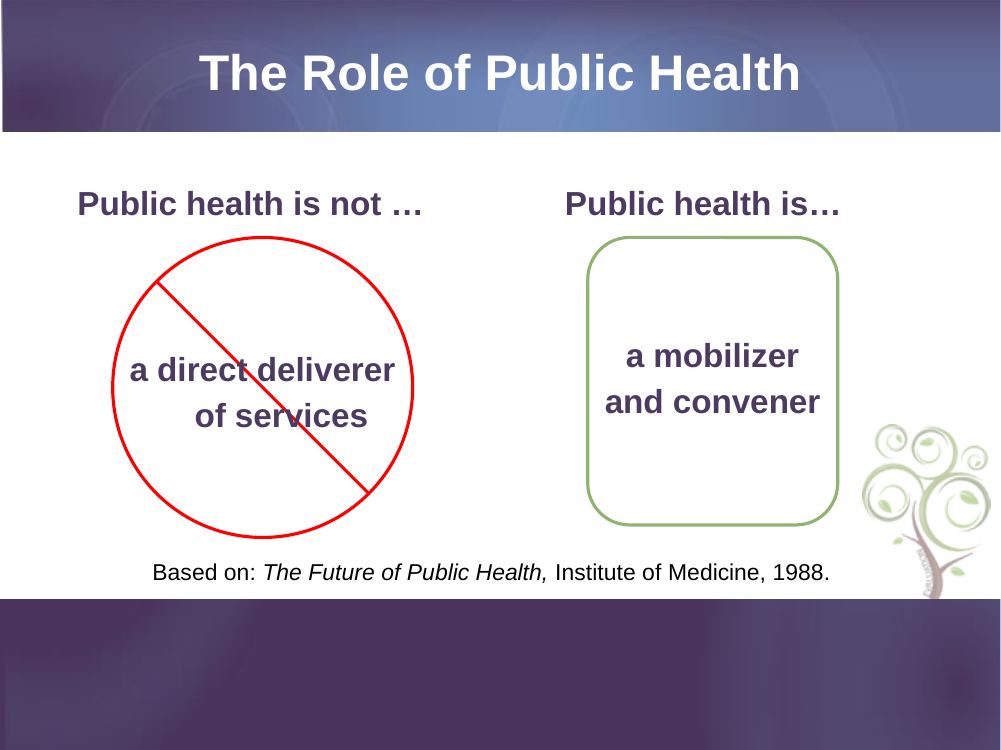

# The Role of Public Health
Public health is not …
Public health is…

a mobilizer and convener
a direct deliverer of services
Based on: The Future of Public Health, Institute of Medicine, 1988.